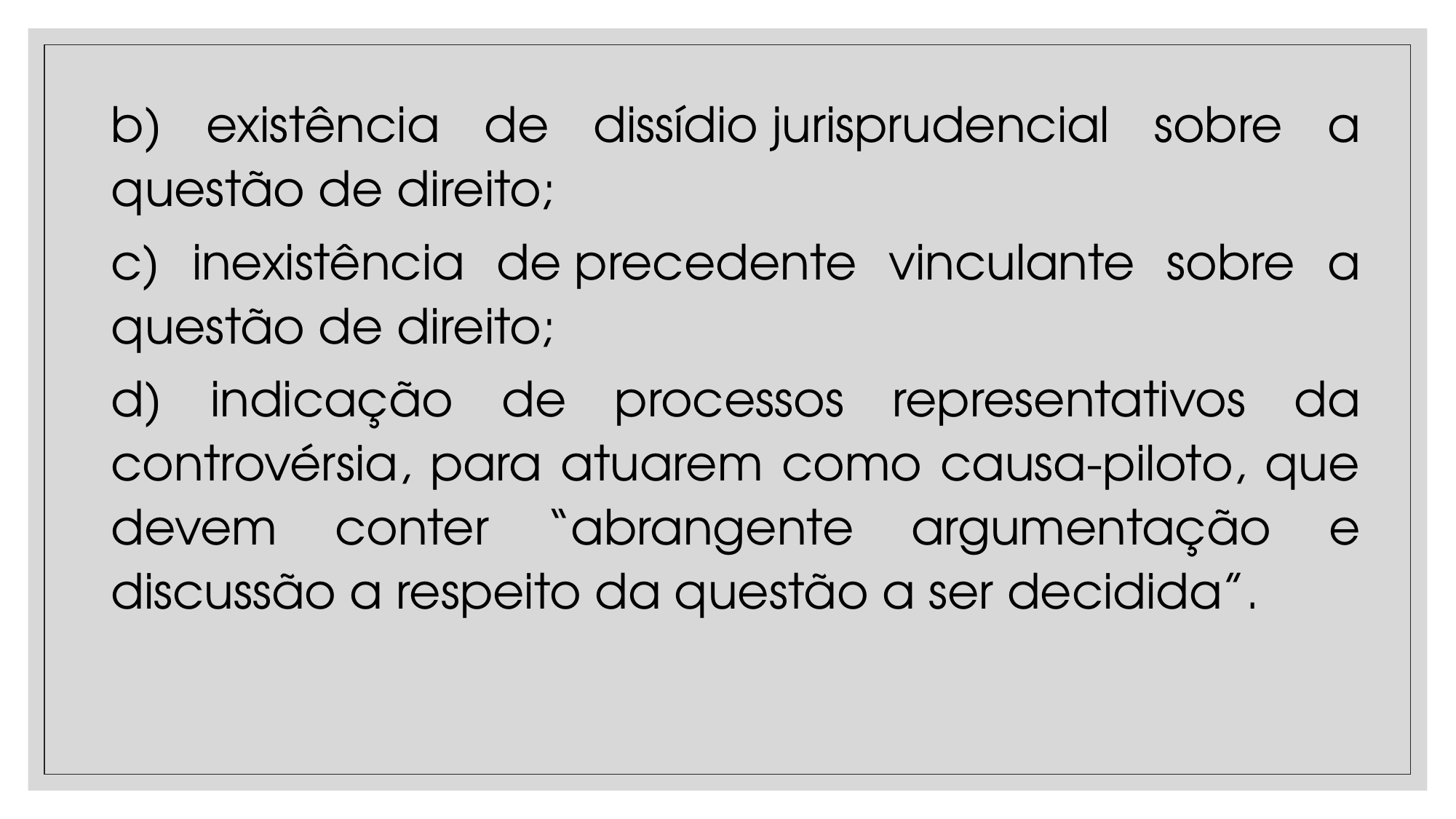

b) existência de dissídio jurisprudencial sobre a questão de direito;
c) inexistência de precedente vinculante sobre a questão de direito;
d) indicação de processos representativos da controvérsia, para atuarem como causa-piloto, que devem conter “abrangente argumentação e discussão a respeito da questão a ser decidida”.